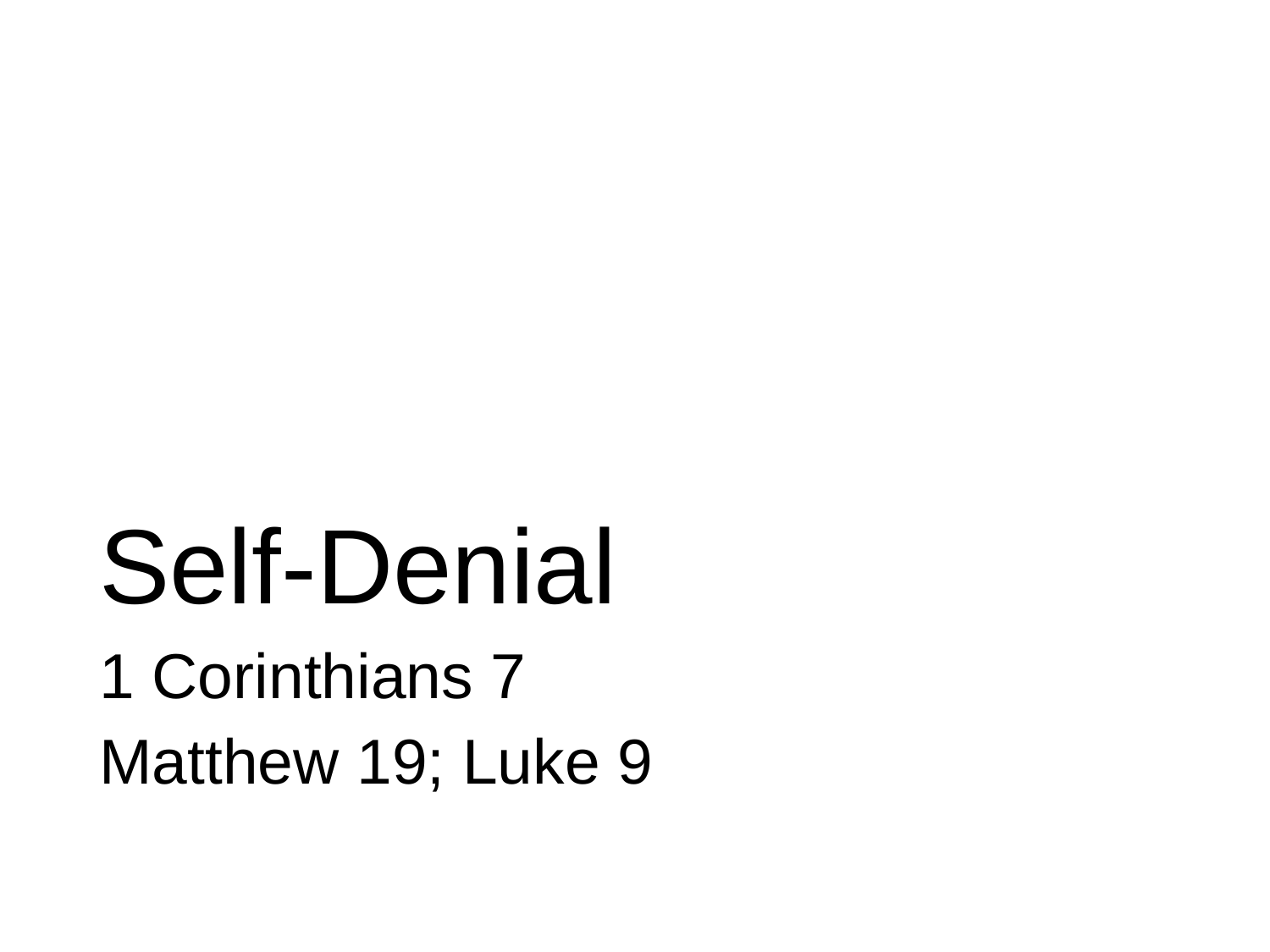

# Self-Denial
1 Corinthians 7
Matthew 19; Luke 9